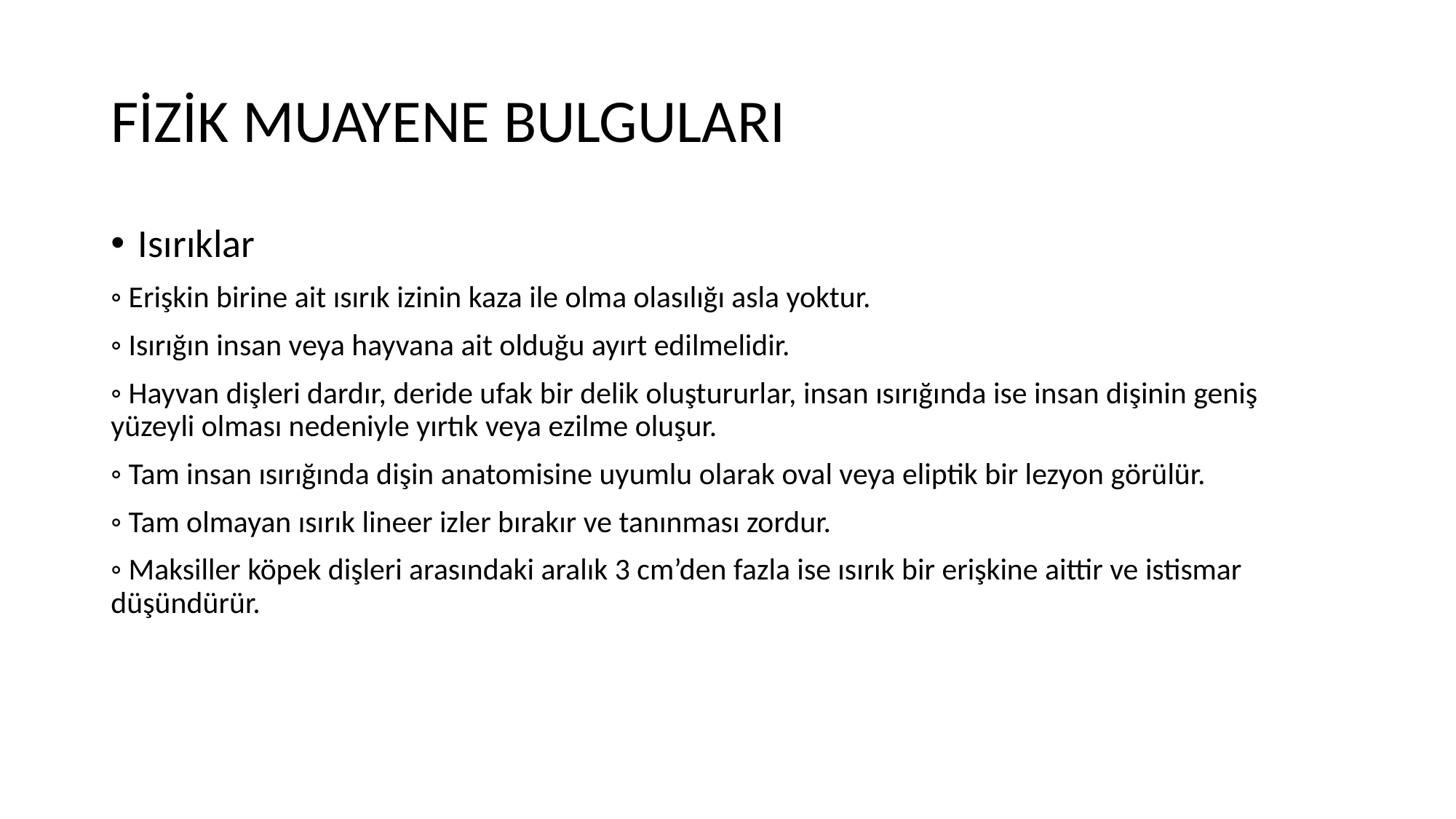

# FİZİK MUAYENE BULGULARI
Isırıklar
◦ Erişkin birine ait ısırık izinin kaza ile olma olasılığı asla yoktur.
◦ Isırığın insan veya hayvana ait olduğu ayırt edilmelidir.
◦ Hayvan dişleri dardır, deride ufak bir delik oluştururlar, insan ısırığında ise insan dişinin geniş yüzeyli olması nedeniyle yırtık veya ezilme oluşur.
◦ Tam insan ısırığında dişin anatomisine uyumlu olarak oval veya eliptik bir lezyon görülür.
◦ Tam olmayan ısırık lineer izler bırakır ve tanınması zordur.
◦ Maksiller köpek dişleri arasındaki aralık 3 cm’den fazla ise ısırık bir erişkine aittir ve istismar düşündürür.